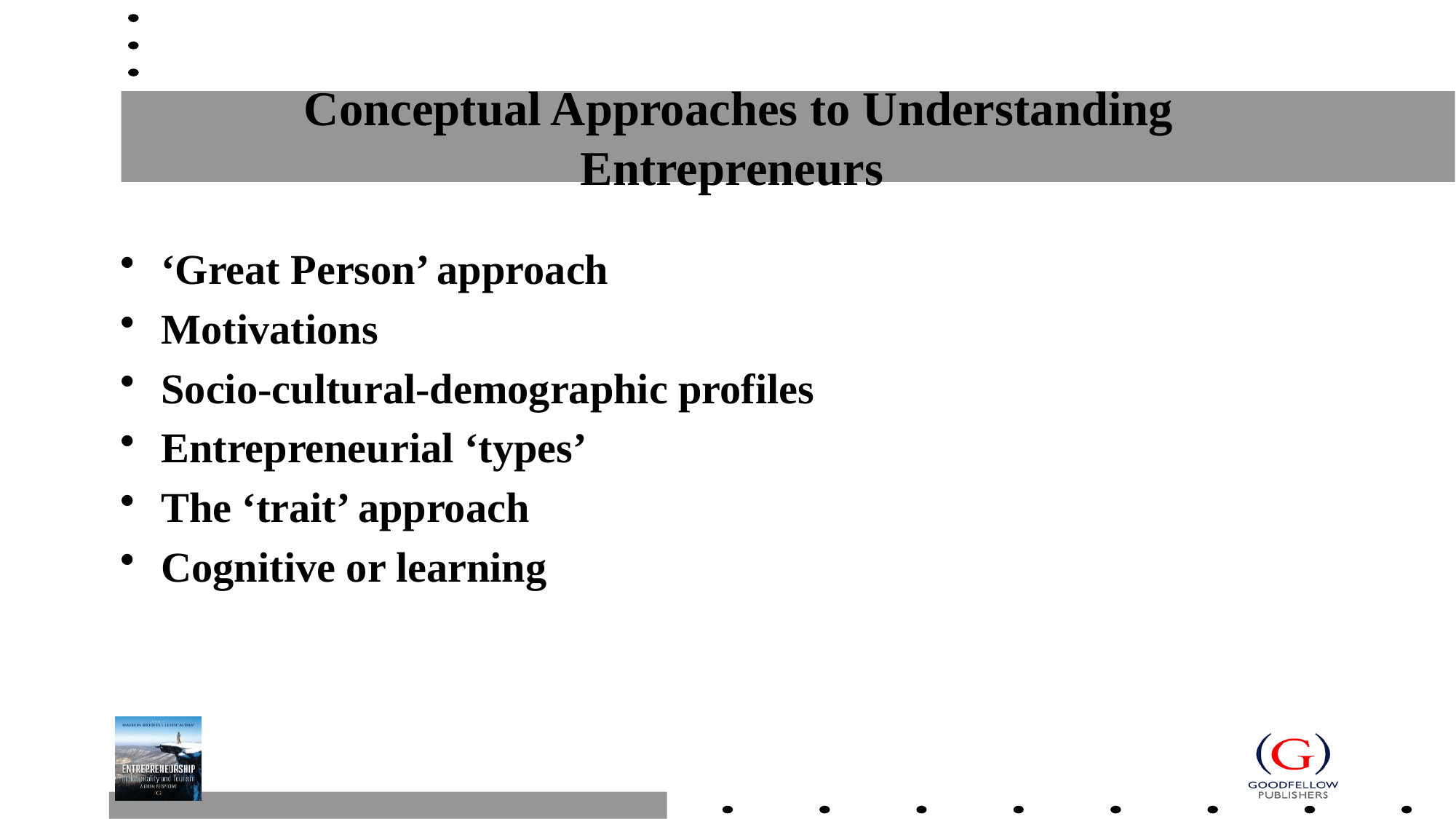

# Conceptual Approaches to Understanding Entrepreneurs
‘Great Person’ approach
Motivations
Socio-cultural-demographic profiles
Entrepreneurial ‘types’
The ‘trait’ approach
Cognitive or learning